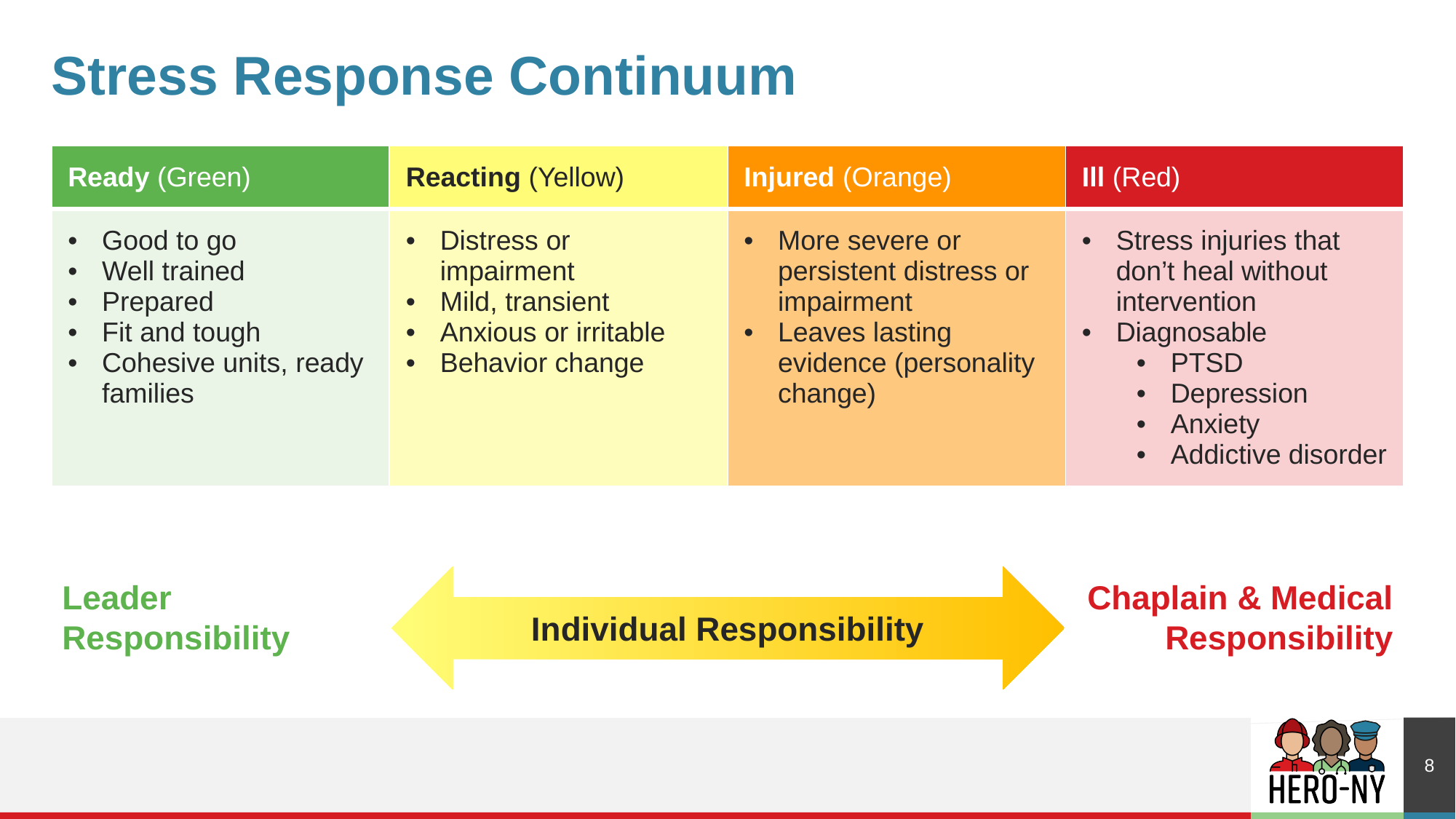

# Stress Response Continuum
| Ready (Green) | Reacting (Yellow) | Injured (Orange) | Ill (Red) |
| --- | --- | --- | --- |
| Good to go Well trained Prepared Fit and tough Cohesive units, ready families | Distress or impairment Mild, transient Anxious or irritable Behavior change | More severe or persistent distress or impairment Leaves lasting evidence (personality change) | Stress injuries that don’t heal without intervention Diagnosable PTSD Depression Anxiety Addictive disorder |

Chaplain & Medical Responsibility
Leader Responsibility
Individual Responsibility
8